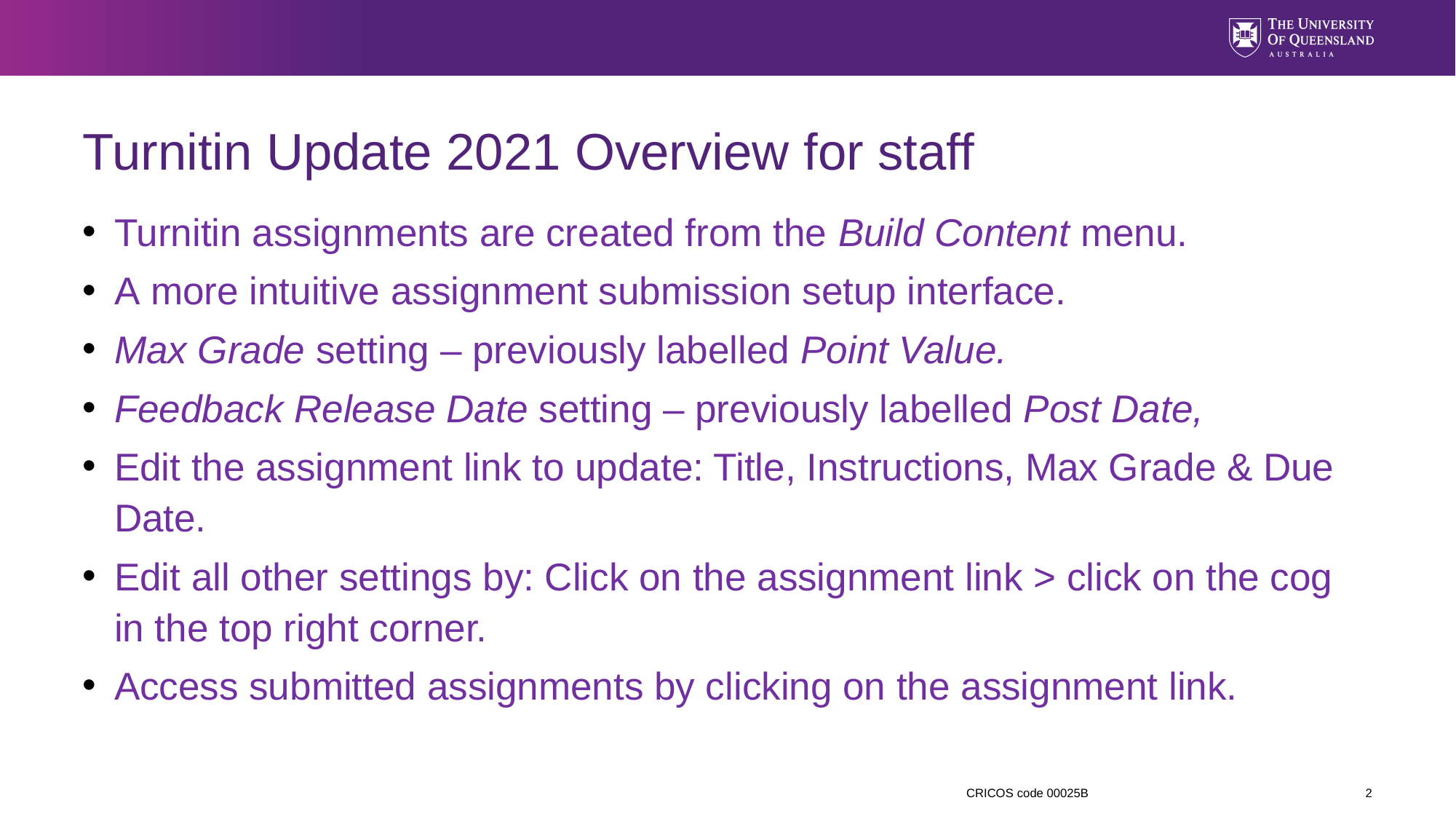

# Turnitin Update 2021 Overview for staff
Turnitin assignments are created from the Build Content menu.
A more intuitive assignment submission setup interface.
Max Grade setting – previously labelled Point Value.
Feedback Release Date setting – previously labelled Post Date,
Edit the assignment link to update: Title, Instructions, Max Grade & Due Date.
Edit all other settings by: Click on the assignment link > click on the cog in the top right corner.
Access submitted assignments by clicking on the assignment link.

2